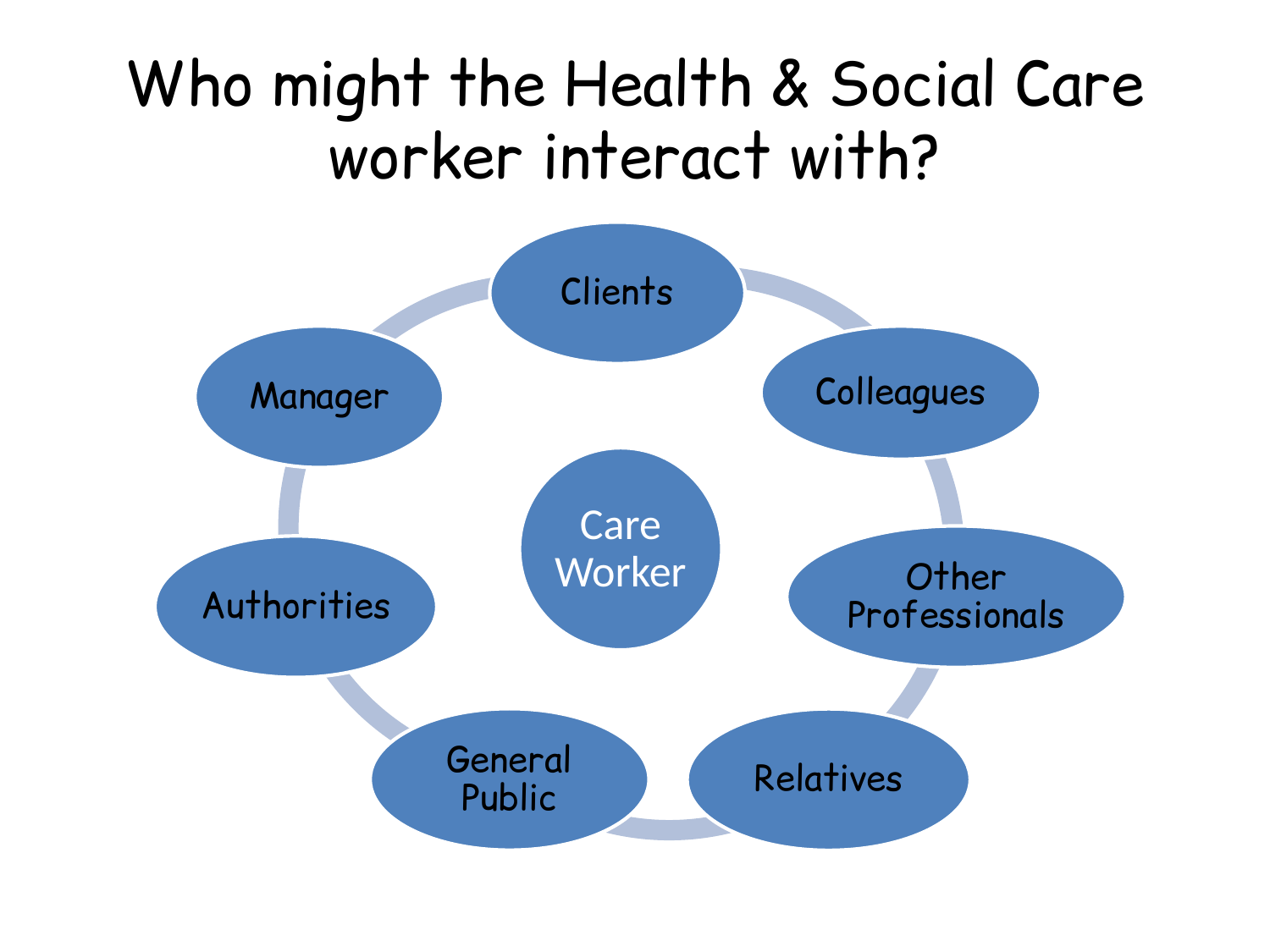

# Who might the Health & Social Care worker interact with?
Care Worker
Clients
Colleagues
Other Professionals
Relatives
General Public
Authorities
Manager